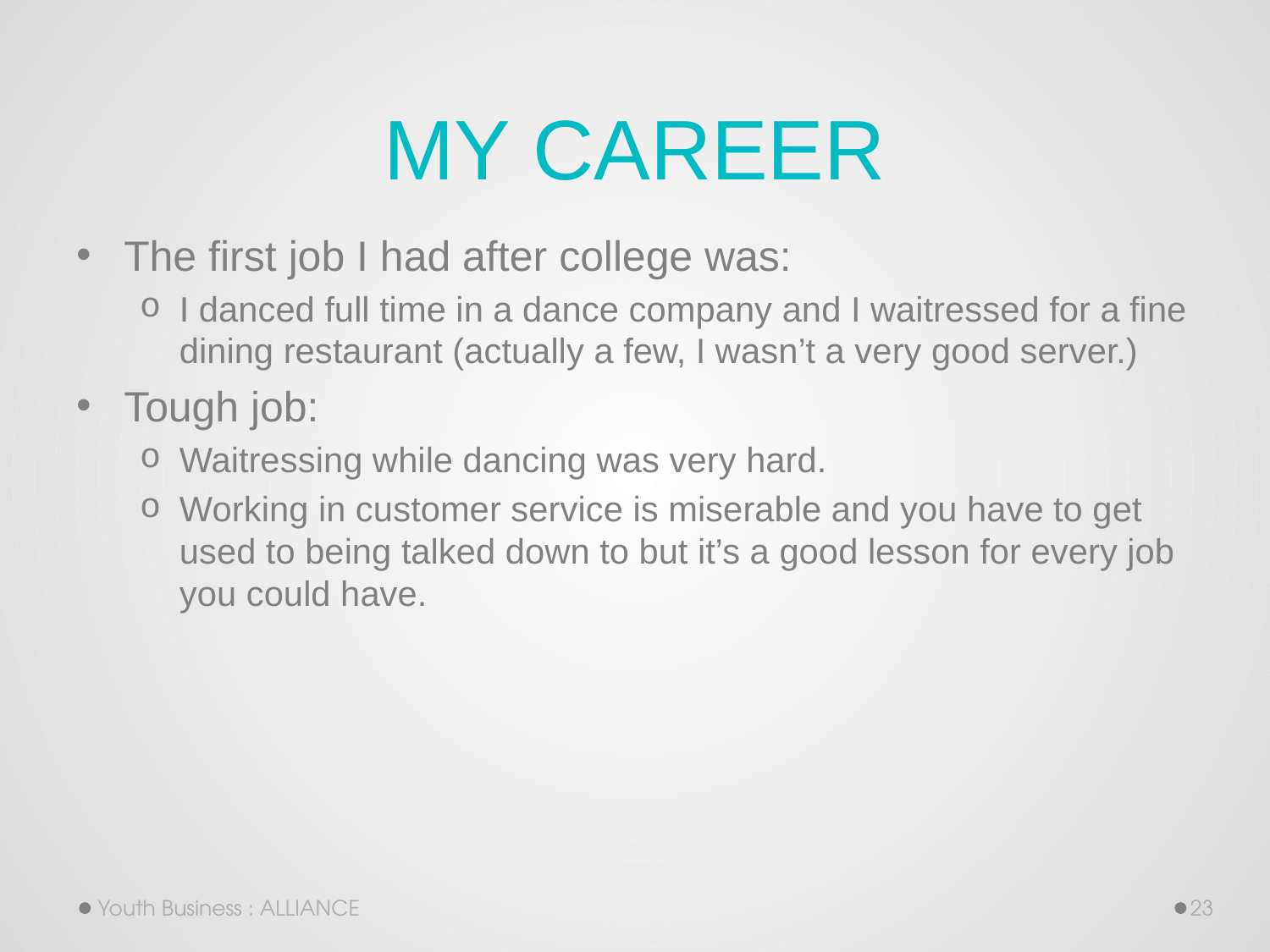

# My Career
The first job I had after college was:
I danced full time in a dance company and I waitressed for a fine dining restaurant (actually a few, I wasn’t a very good server.)
Tough job:
Waitressing while dancing was very hard.
Working in customer service is miserable and you have to get used to being talked down to but it’s a good lesson for every job you could have.
Youth Business : ALLIANCE
23